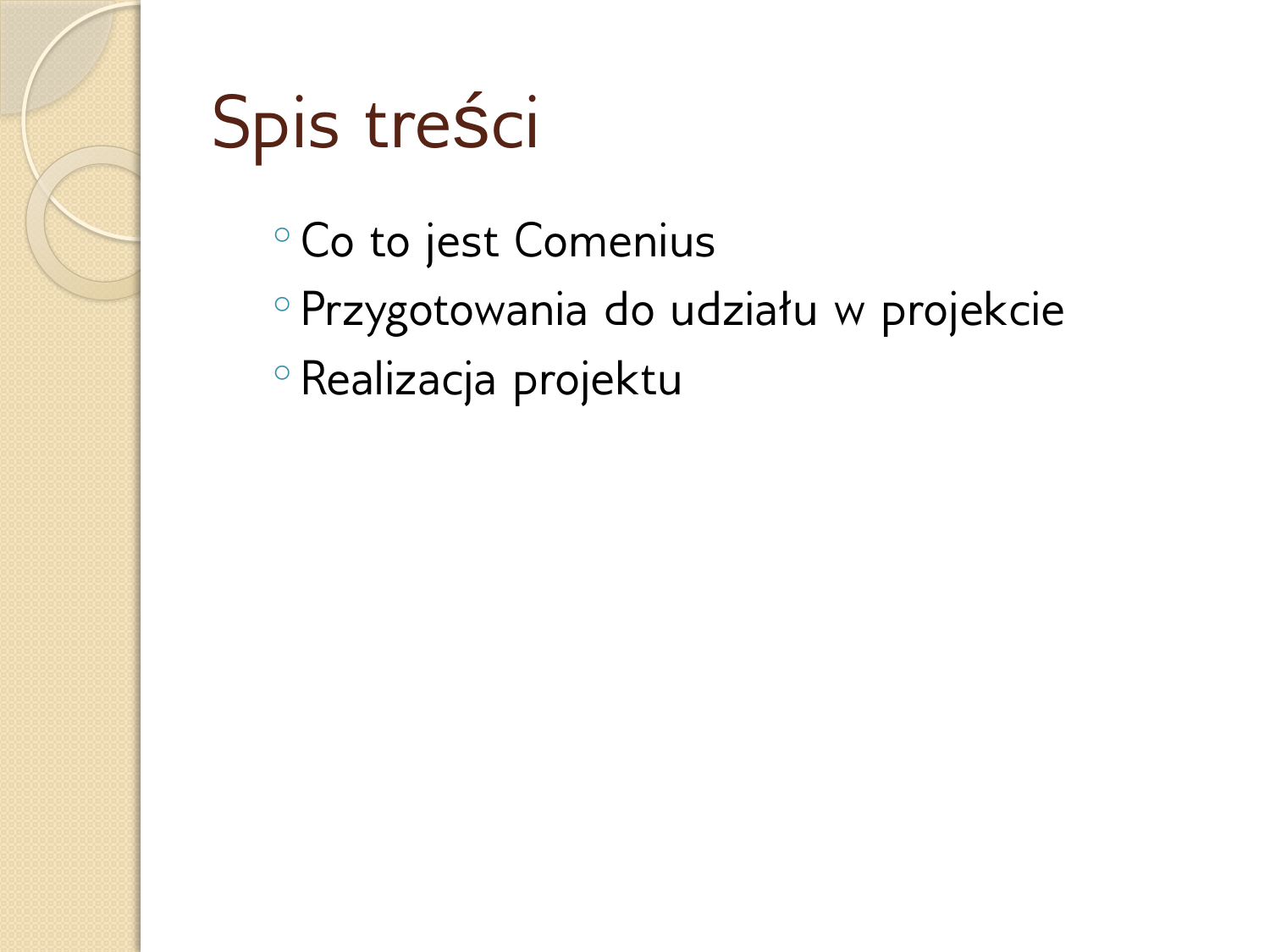

# Spis treści
Co to jest Comenius
Przygotowania do udziału w projekcie
Realizacja projektu